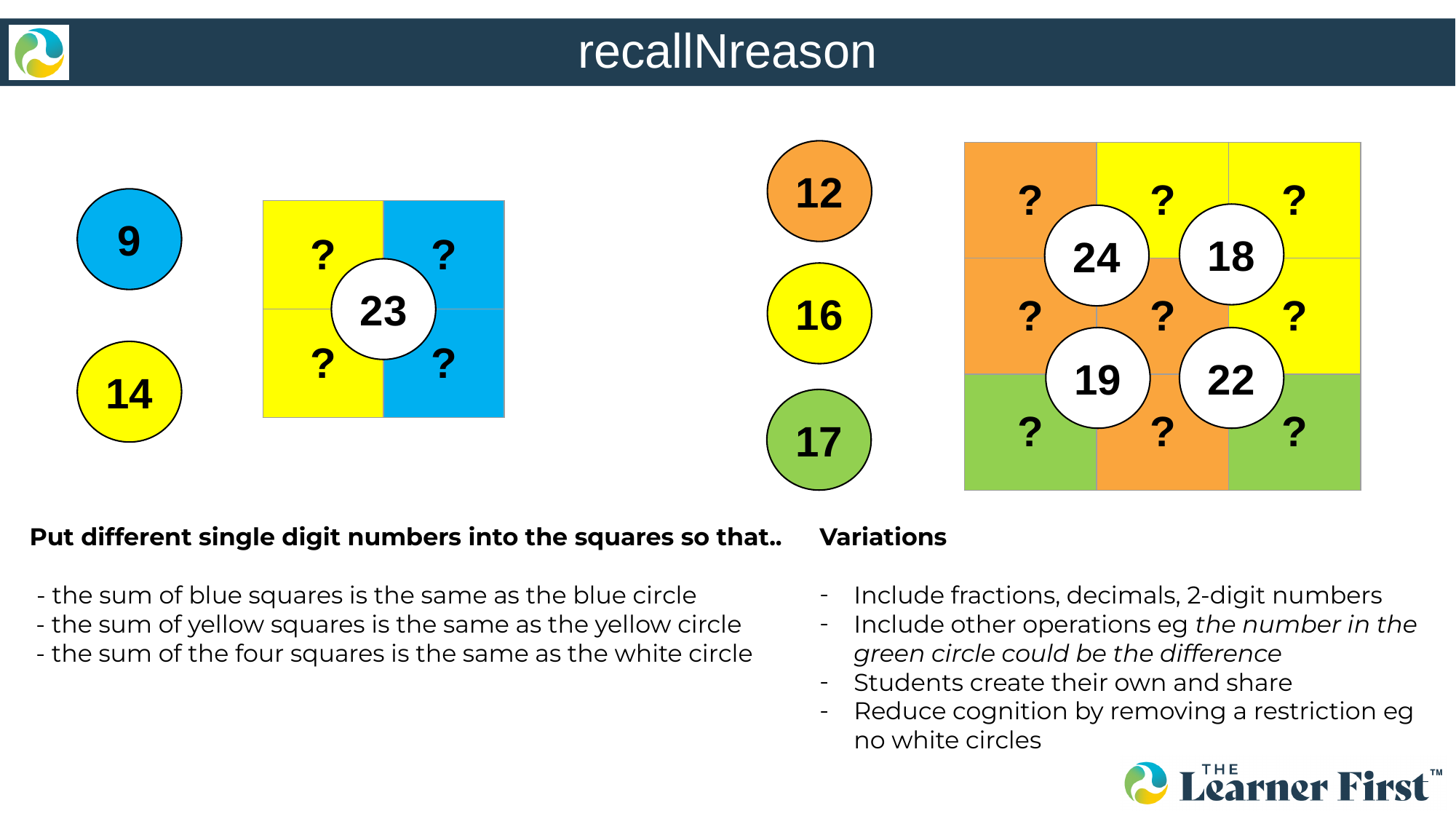

12
| ? | ? | ? |
| --- | --- | --- |
| ? | ? | ? |
| ? | ? | ? |
9
| ? | ? |
| --- | --- |
| ? | ? |
18
24
23
16
22
19
14
17
Put different single digit numbers into the squares so that..

 - the sum of blue squares is the same as the blue circle
 - the sum of yellow squares is the same as the yellow circle
 - the sum of the four squares is the same as the white circle
Variations

Include fractions, decimals, 2-digit numbers
Include other operations eg the number in the green circle could be the difference
Students create their own and share
Reduce cognition by removing a restriction eg no white circles